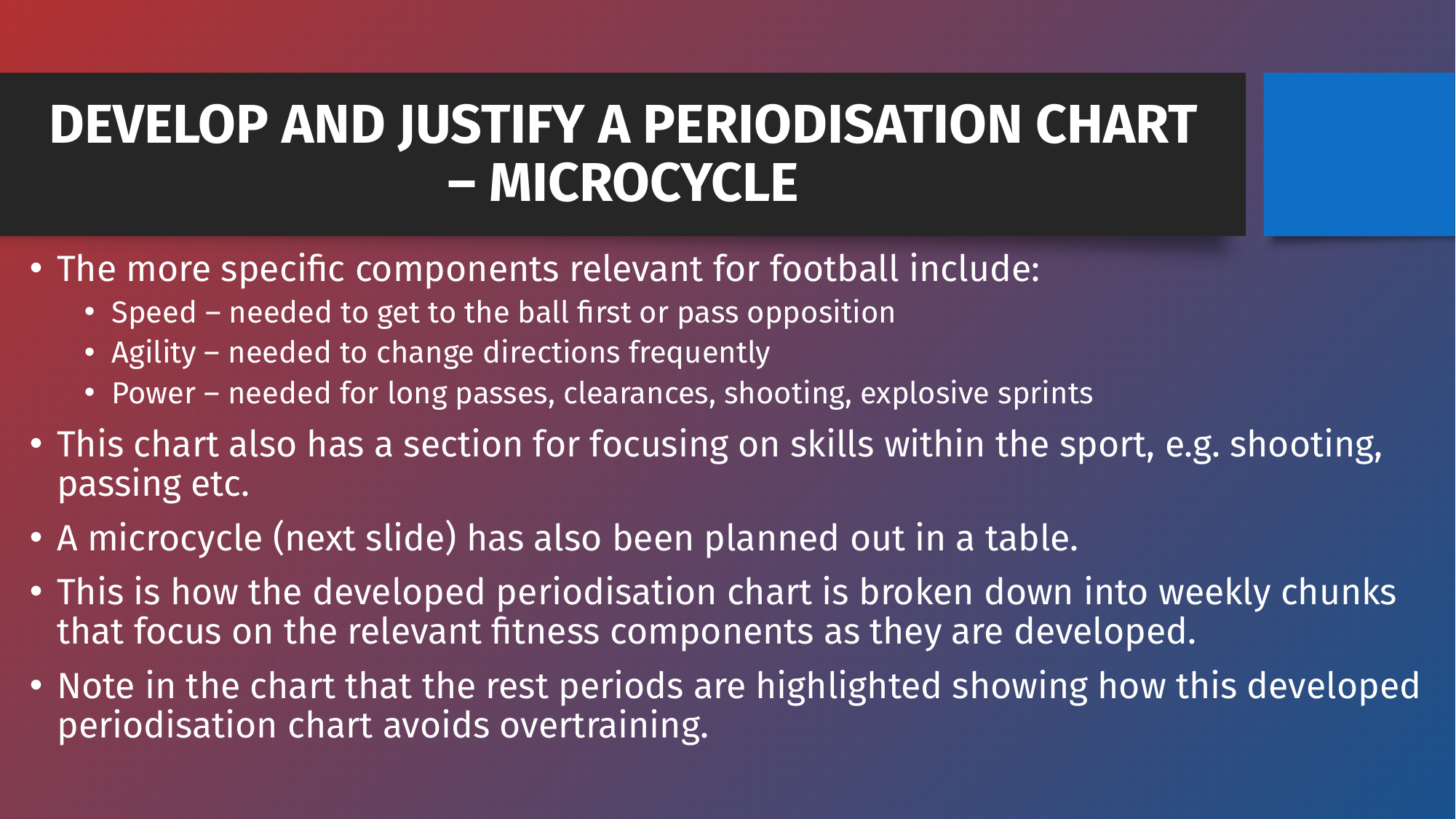

# DEVELOP AND JUSTIFY A PERIODISATION CHART – MICROCYCLE
The more specific components relevant for football include:
Speed – needed to get to the ball first or pass opposition
Agility – needed to change directions frequently
Power – needed for long passes, clearances, shooting, explosive sprints
This chart also has a section for focusing on skills within the sport, e.g. shooting, passing etc.
A microcycle (next slide) has also been planned out in a table.
This is how the developed periodisation chart is broken down into weekly chunks that focus on the relevant fitness components as they are developed.
Note in the chart that the rest periods are highlighted showing how this developed periodisation chart avoids overtraining.